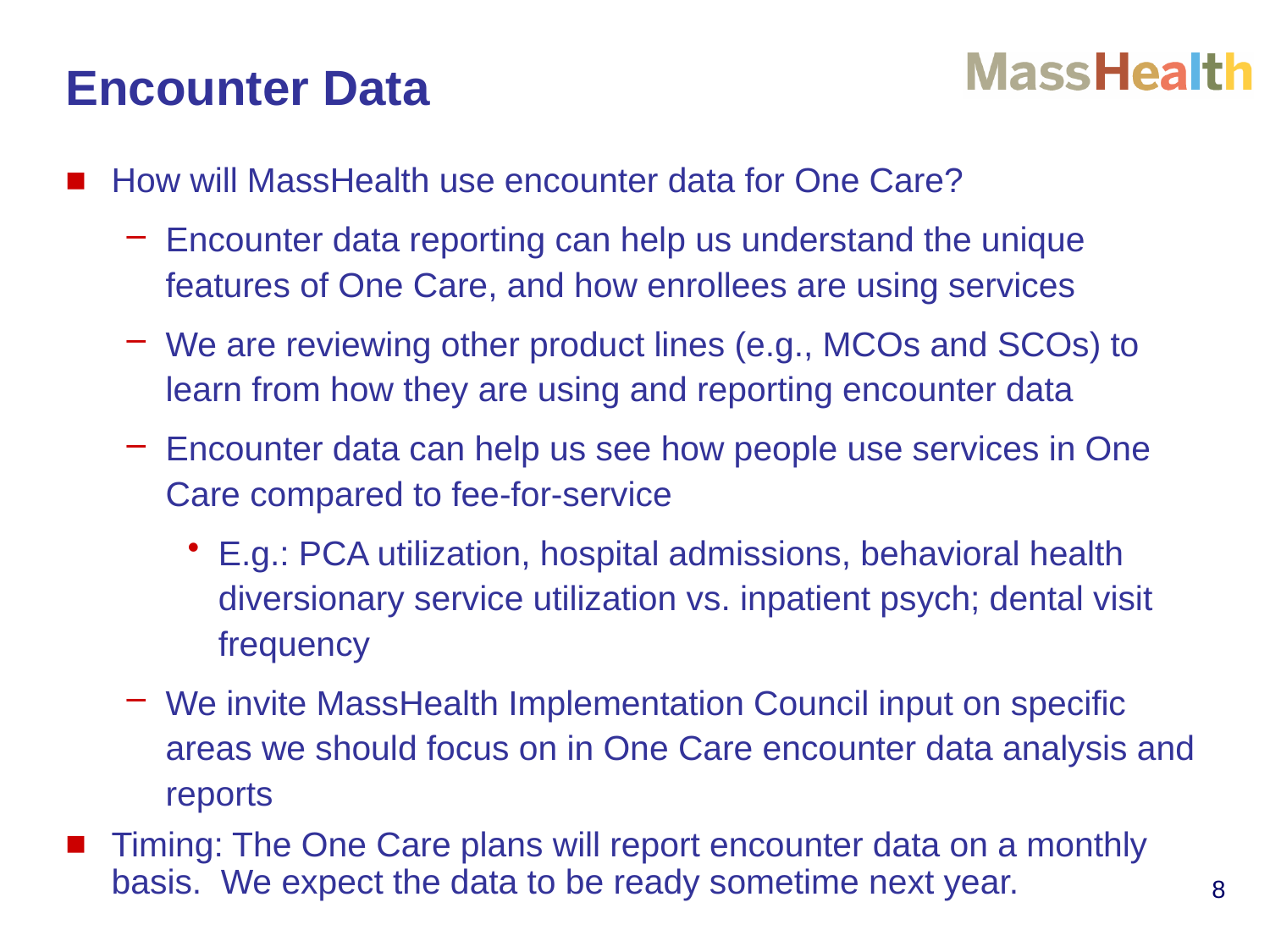

# Encounter Data
How will MassHealth use encounter data for One Care?
Encounter data reporting can help us understand the unique features of One Care, and how enrollees are using services
We are reviewing other product lines (e.g., MCOs and SCOs) to learn from how they are using and reporting encounter data
Encounter data can help us see how people use services in One Care compared to fee-for-service
E.g.: PCA utilization, hospital admissions, behavioral health diversionary service utilization vs. inpatient psych; dental visit frequency
We invite MassHealth Implementation Council input on specific areas we should focus on in One Care encounter data analysis and reports
Timing: The One Care plans will report encounter data on a monthly basis.  We expect the data to be ready sometime next year.

8